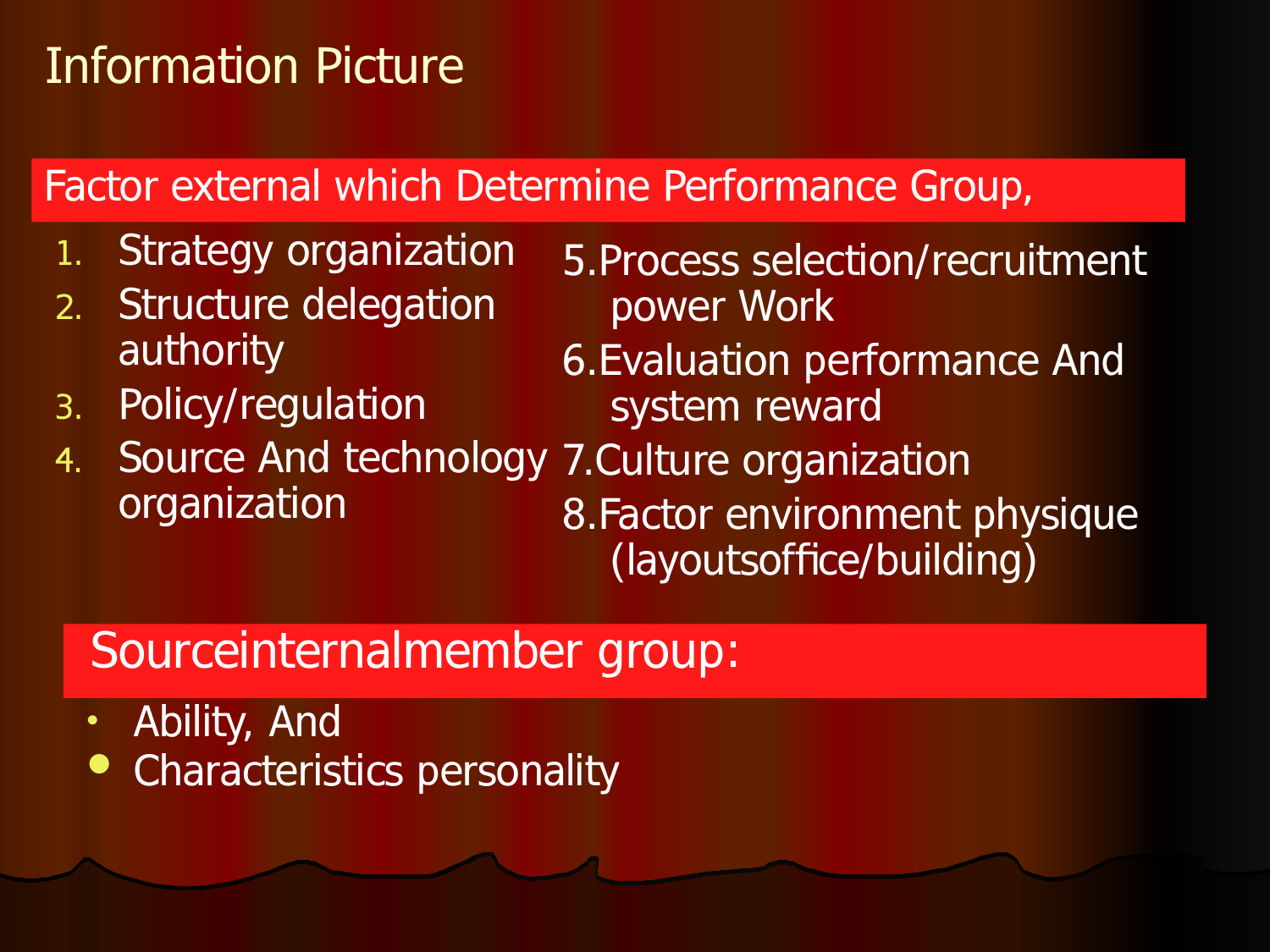

# Information Picture
Factor external which Determine Performance Group,
Strategy organization
Structure delegation authority
Policy/regulation
Source And technology organization
5.Process selection/recruitment power Work
6.Evaluation performance And system reward
7.Culture organization
8.Factor environment physique (layoutsoffice/building)
 Sourceinternalmember group:
Ability, And
Characteristics personality